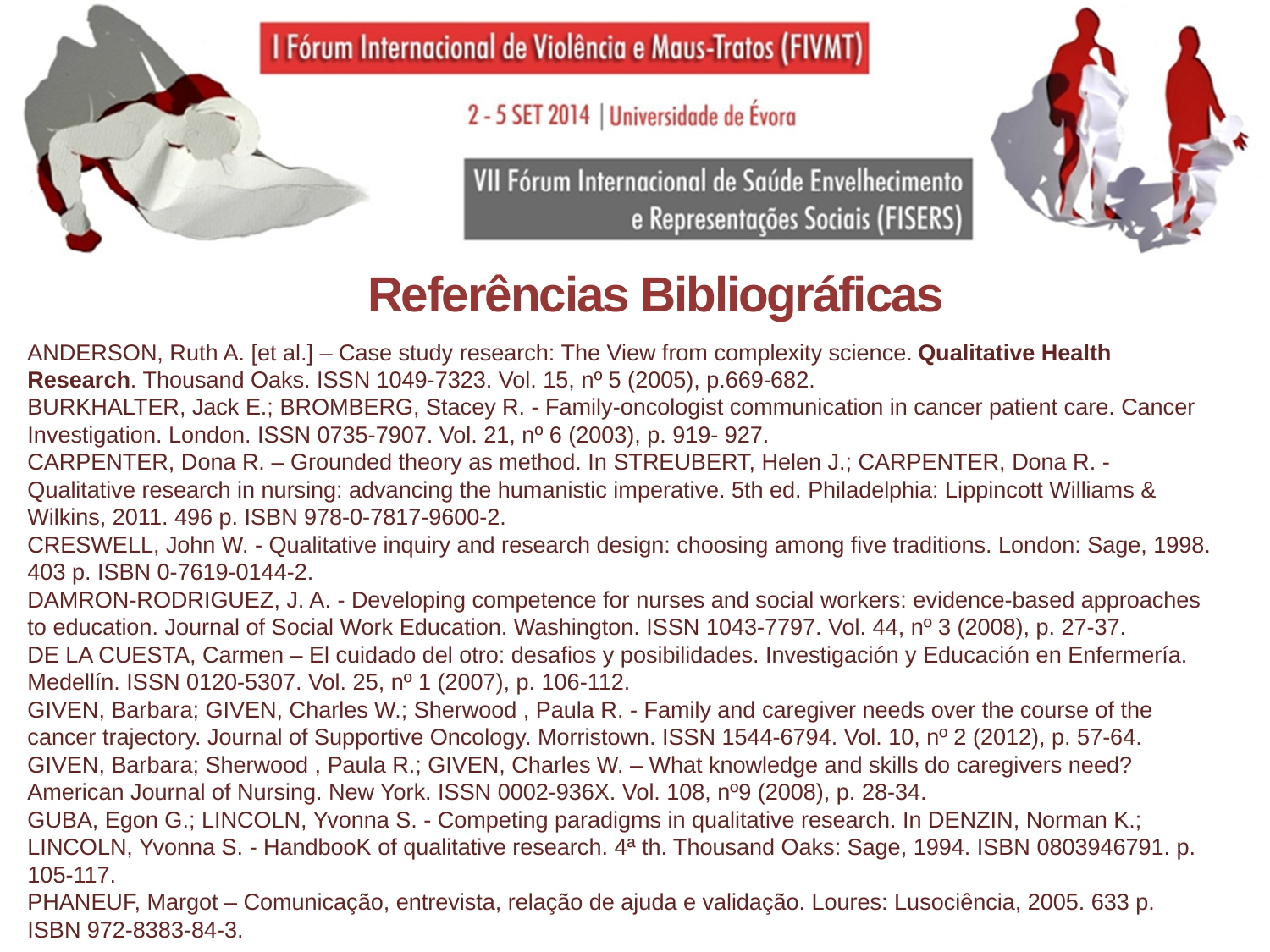

Referências Bibliográficas
ANDERSON, Ruth A. [et al.] – Case study research: The View from complexity science. Qualitative Health Research. Thousand Oaks. ISSN 1049-7323. Vol. 15, nº 5 (2005), p.669-682.
BURKHALTER, Jack E.; BROMBERG, Stacey R. - Family-oncologist communication in cancer patient care. Cancer Investigation. London. ISSN 0735-7907. Vol. 21, nº 6 (2003), p. 919- 927.
CARPENTER, Dona R. – Grounded theory as method. In STREUBERT, Helen J.; CARPENTER, Dona R. - Qualitative research in nursing: advancing the humanistic imperative. 5th ed. Philadelphia: Lippincott Williams & Wilkins, 2011. 496 p. ISBN 978-0-7817-9600-2.
CRESWELL, John W. - Qualitative inquiry and research design: choosing among five traditions. London: Sage, 1998. 403 p. ISBN 0-7619-0144-2.
DAMRON-RODRIGUEZ, J. A. - Developing competence for nurses and social workers: evidence-based approaches to education. Journal of Social Work Education. Washington. ISSN 1043-7797. Vol. 44, nº 3 (2008), p. 27-37.
DE LA CUESTA, Carmen – El cuidado del otro: desafios y posibilidades. Investigación y Educación en Enfermería. Medellín. ISSN 0120-5307. Vol. 25, nº 1 (2007), p. 106-112.
GIVEN, Barbara; GIVEN, Charles W.; Sherwood , Paula R. - Family and caregiver needs over the course of the cancer trajectory. Journal of Supportive Oncology. Morristown. ISSN 1544-6794. Vol. 10, nº 2 (2012), p. 57-64.
GIVEN, Barbara; Sherwood , Paula R.; GIVEN, Charles W. – What knowledge and skills do caregivers need? American Journal of Nursing. New York. ISSN 0002-936X. Vol. 108, nº9 (2008), p. 28-34.
GUBA, Egon G.; LINCOLN, Yvonna S. - Competing paradigms in qualitative research. In DENZIN, Norman K.; LINCOLN, Yvonna S. - HandbooK of qualitative research. 4ª th. Thousand Oaks: Sage, 1994. ISBN 0803946791. p. 105-117.
PHANEUF, Margot – Comunicação, entrevista, relação de ajuda e validação. Loures: Lusociência, 2005. 633 p. ISBN 972-8383-84-3.